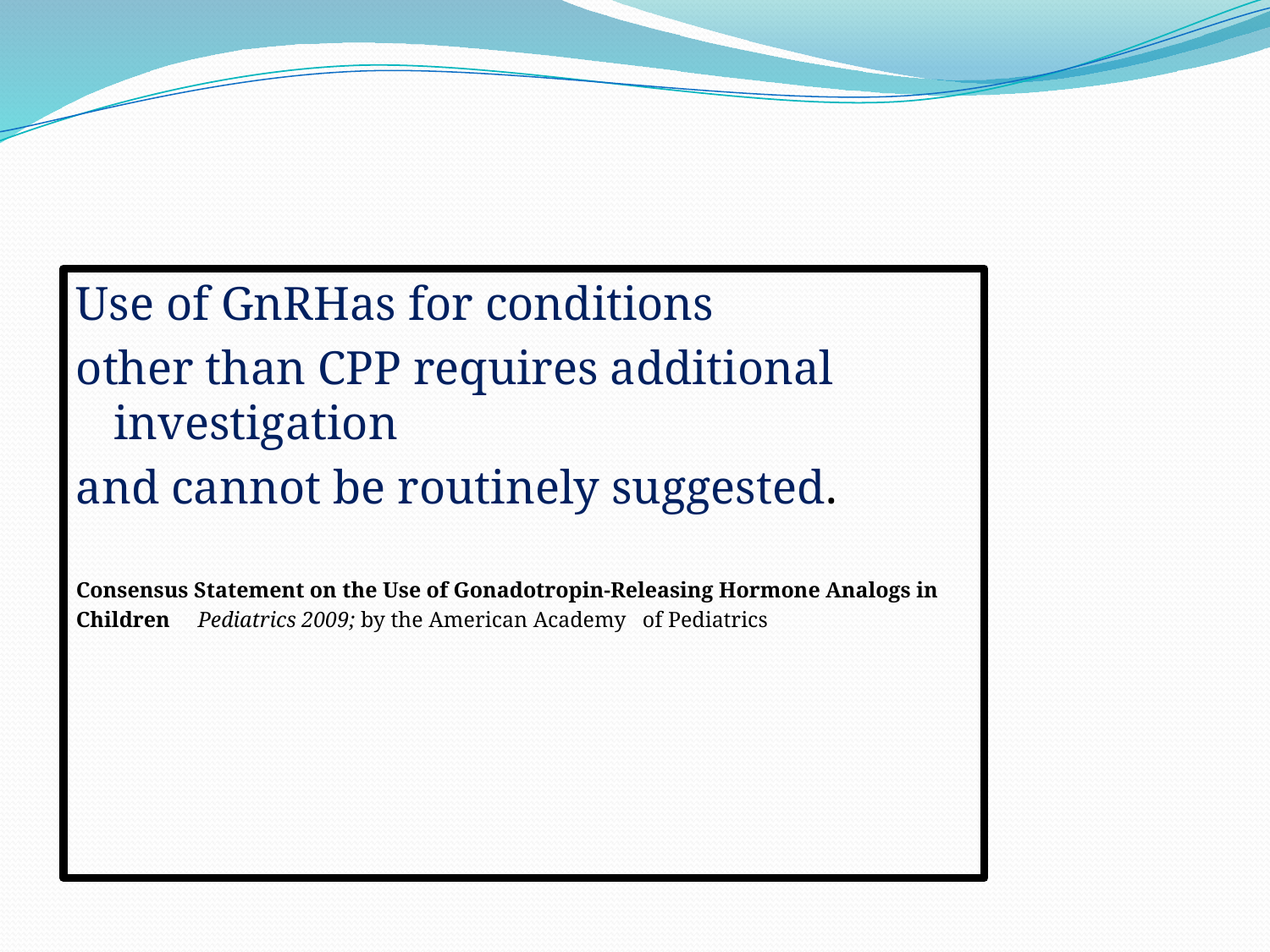

#
Use of GnRHas for conditions
other than CPP requires additional investigation
and cannot be routinely suggested.

Consensus Statement on the Use of Gonadotropin-Releasing Hormone Analogs in
Children     Pediatrics 2009; by the American Academy   of Pediatrics